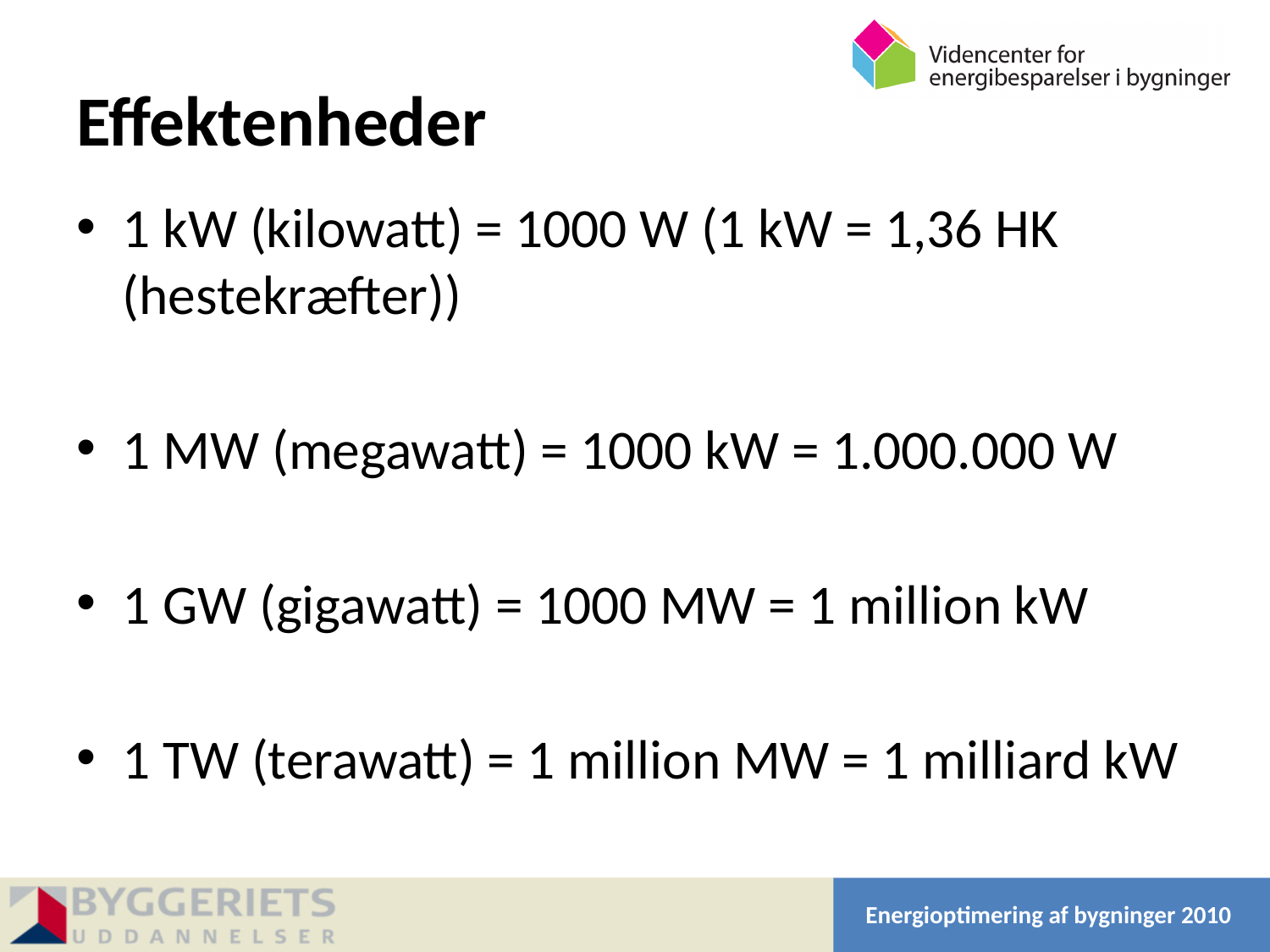

# Effektenheder
1 kW (kilowatt) = 1000 W (1 kW = 1,36 HK (hestekræfter))

1 MW (megawatt) = 1000 kW = 1.000.000 W

1 GW (gigawatt) = 1000 MW = 1 million kW

1 TW (terawatt) = 1 million MW = 1 milliard kW